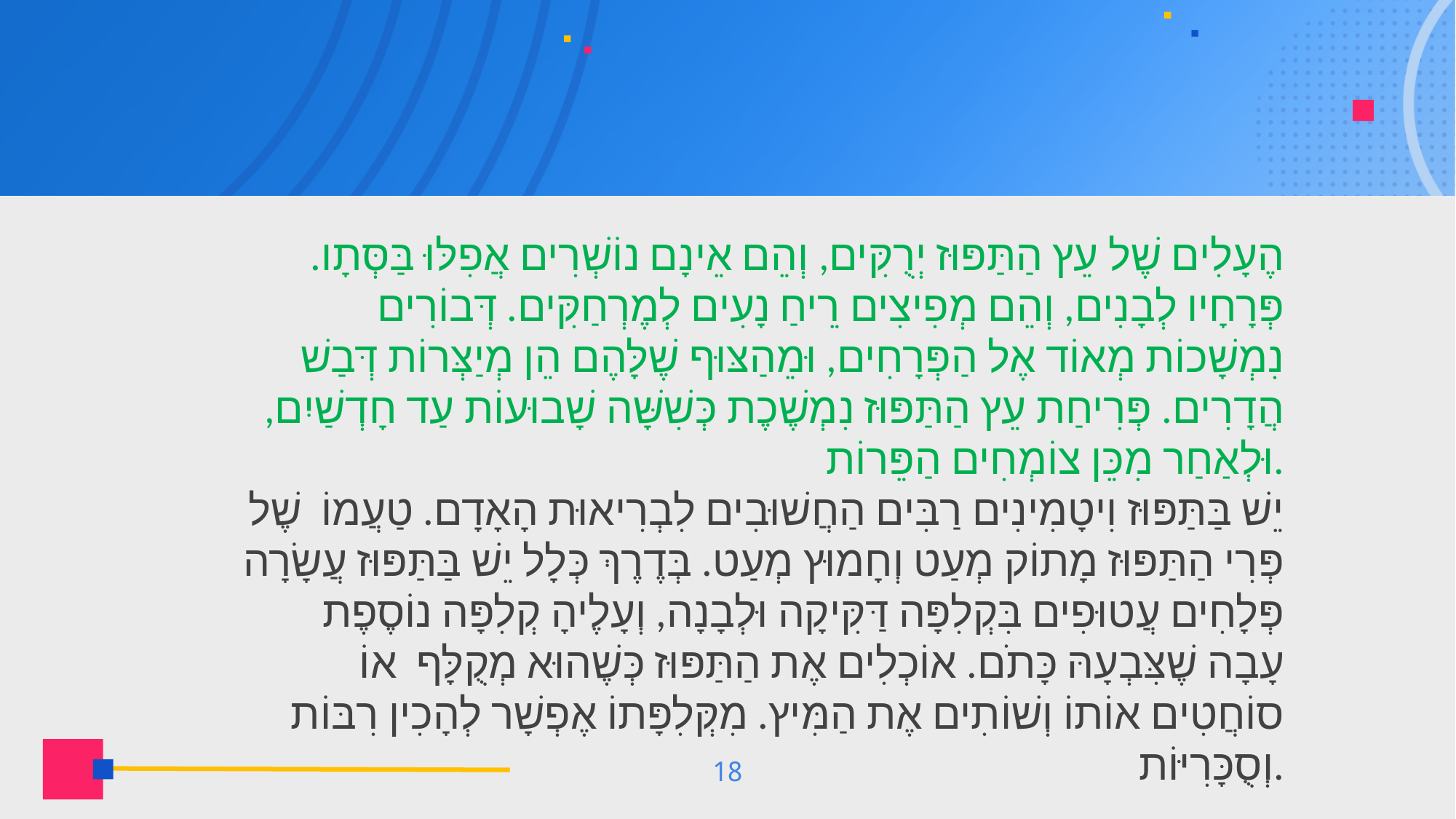

#
הֶעָלִים שֶׁל עֵץ הַתַּפּוּז יְרֻקִּים, וְהֵם אֵינָם נוֹשְׁרִים אֲפִלּוּ בַּסְּתָו. פְּרָחָיו לְבָנִים, וְהֵם מְפִיצִים רֵיחַ נָעִים לְמֶרְחַקִּים. דְּבוֹרִים נִמְשָׁכוֹת מְאוֹד אֶל הַפְּרָחִים, וּמֵהַצּוּף שֶׁלָּהֶם הֵן מְיַצְּרוֹת דְּבַשׁ הֲדָרִים. פְּרִיחַת עֵץ הַתַּפּוּז נִמְשֶׁכֶת כְּשִׁשָּׁה שָׁבוּעוֹת עַד חָדְשַׁיִם, וּלְאַחַר מִכֵּן צוֹמְחִים הַפֵּרוֹת.
יֵשׁ בַּתַּפּוּז וִיטָמִינִים רַבִּים הַחֲשׁוּבִים לִבְרִיאוּת הָאָדָם. טַעֲמוֹ  שֶׁל פְּרִי הַתַּפּוּז מָתוֹק מְעַט וְחָמוּץ מְעַט. בְּדֶרֶךְ כְּלָל יֵשׁ בַּתַּפּוּז עֲשָׂרָה פְּלָחִים עֲטוּפִים בִּקְלִפָּה דַּקִּיקָה וּלְבָנָה, וְעָלֶיהָ קְלִפָּה נוֹסֶפֶת עָבָה שֶׁצִּבְעָהּ כָּתֹם. אוֹכְלִים אֶת הַתַּפּוּז כְּשֶׁהוּא מְקֻלָּף  אוֹ סוֹחֲטִים אוֹתוֹ וְשׁוֹתִים אֶת הַמִּיץ. מִקְּלִפָּתוֹ אֶפְשָׁר לְהָכִין רִבּוֹת וְסֻכָּרִיּוֹת.